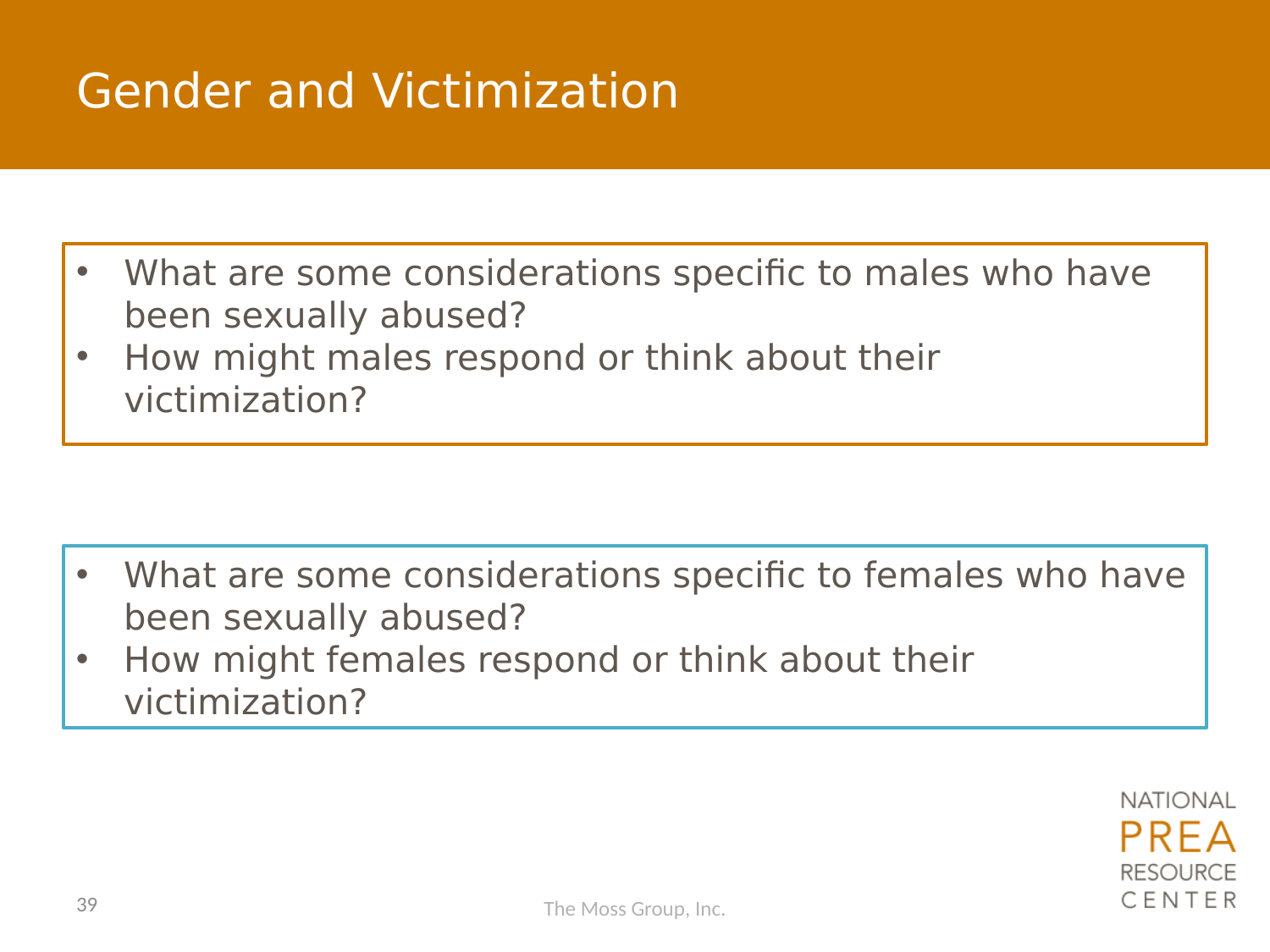

# Gender and Victimization
What are some considerations specific to males who have been sexually abused?
How might males respond or think about their victimization?
What are some considerations specific to females who have been sexually abused?
How might females respond or think about their victimization?
39
The Moss Group, Inc.